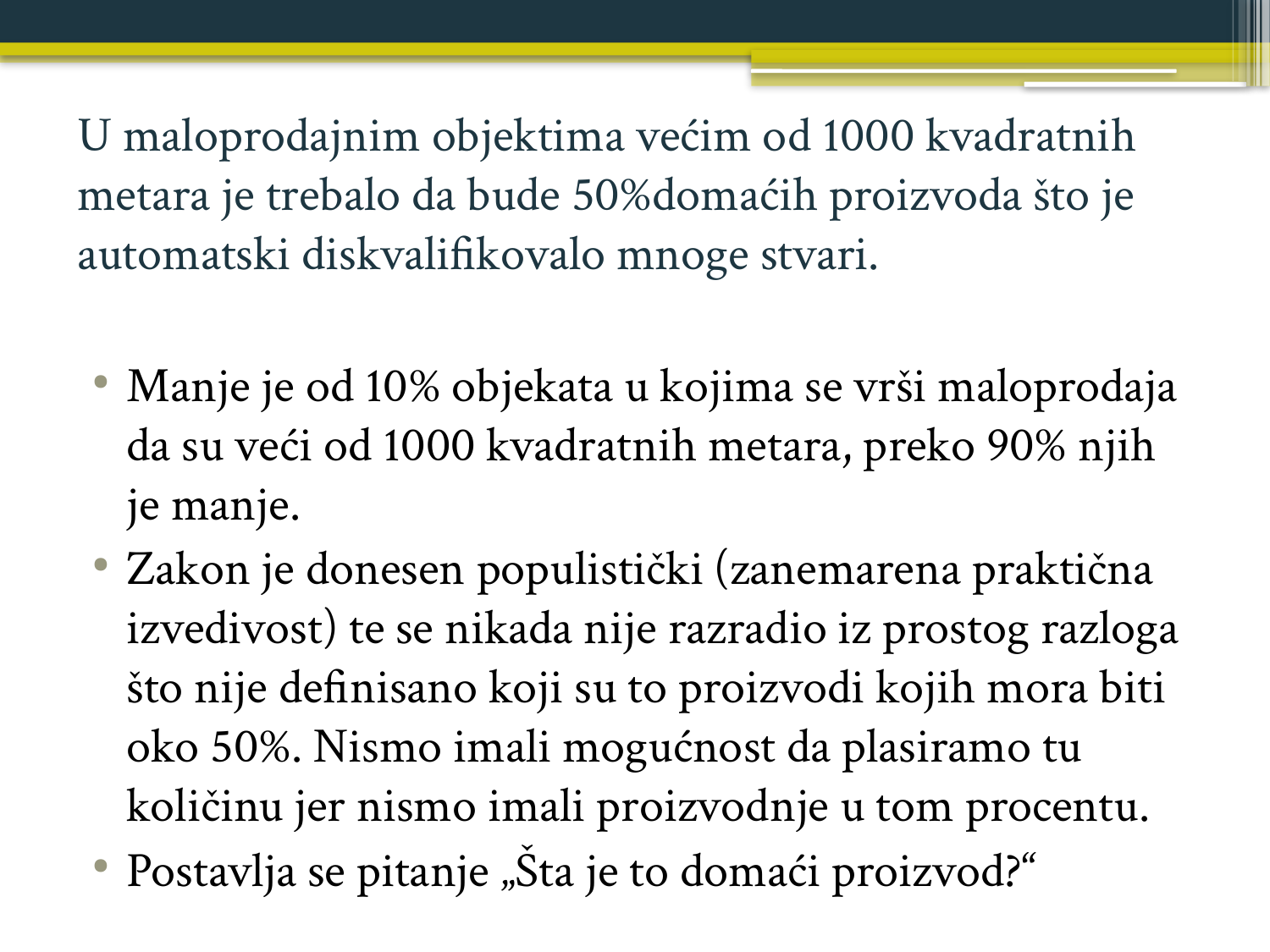

# U maloprodajnim objektima većim od 1000 kvadratnih metara je trebalo da bude 50%domaćih proizvoda što je automatski diskvalifikovalo mnoge stvari.
Manje je od 10% objekata u kojima se vrši maloprodaja da su veći od 1000 kvadratnih metara, preko 90% njih je manje.
Zakon je donesen populistički (zanemarena praktična izvedivost) te se nikada nije razradio iz prostog razloga što nije definisano koji su to proizvodi kojih mora biti oko 50%. Nismo imali mogućnost da plasiramo tu količinu jer nismo imali proizvodnje u tom procentu.
Postavlja se pitanje „Šta je to domaći proizvod?“